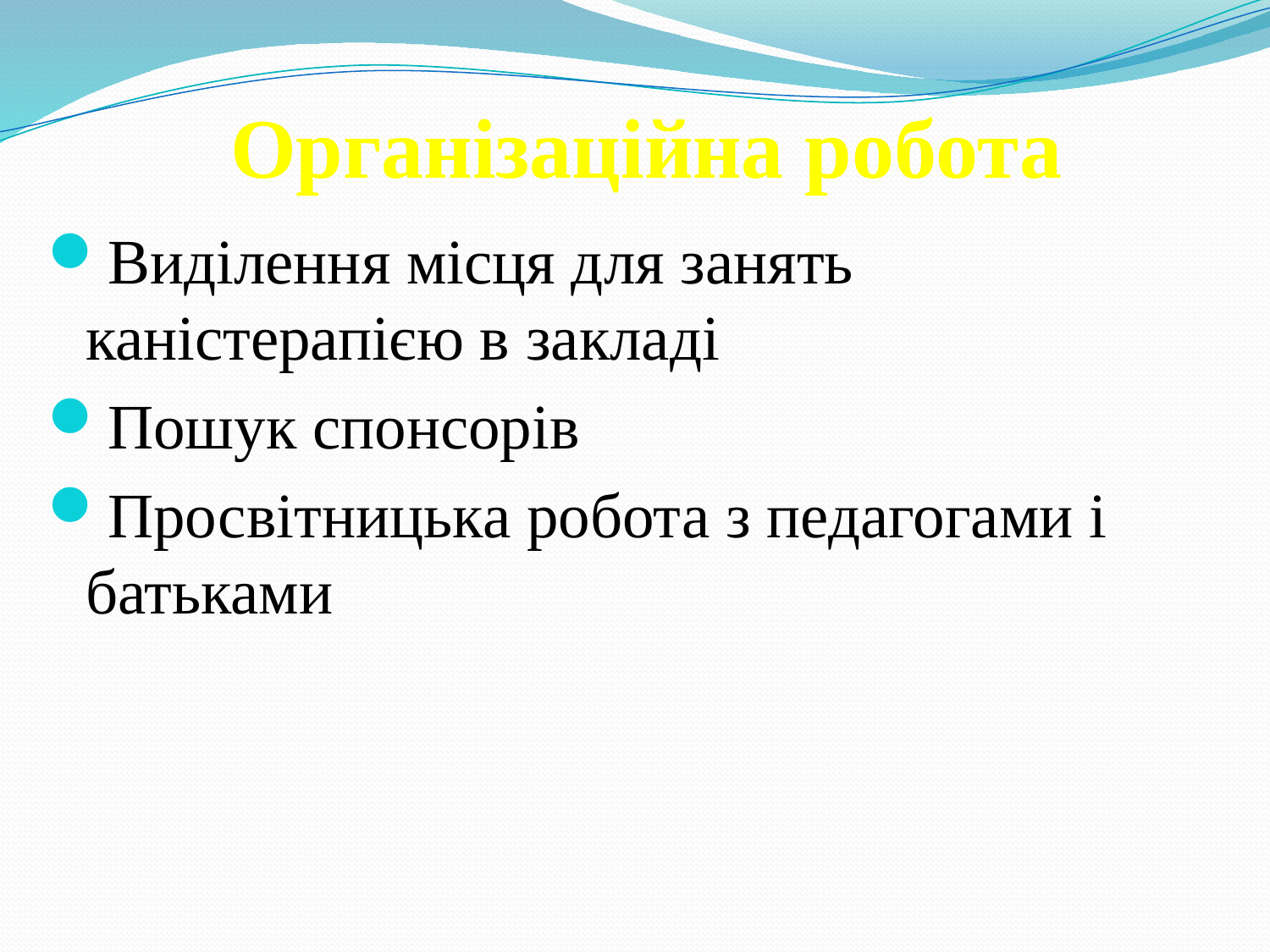

# Організаційна робота

Виділення місця для занять каністерапією в закладі
Пошук спонсорів
Просвітницька робота з педагогами і батьками